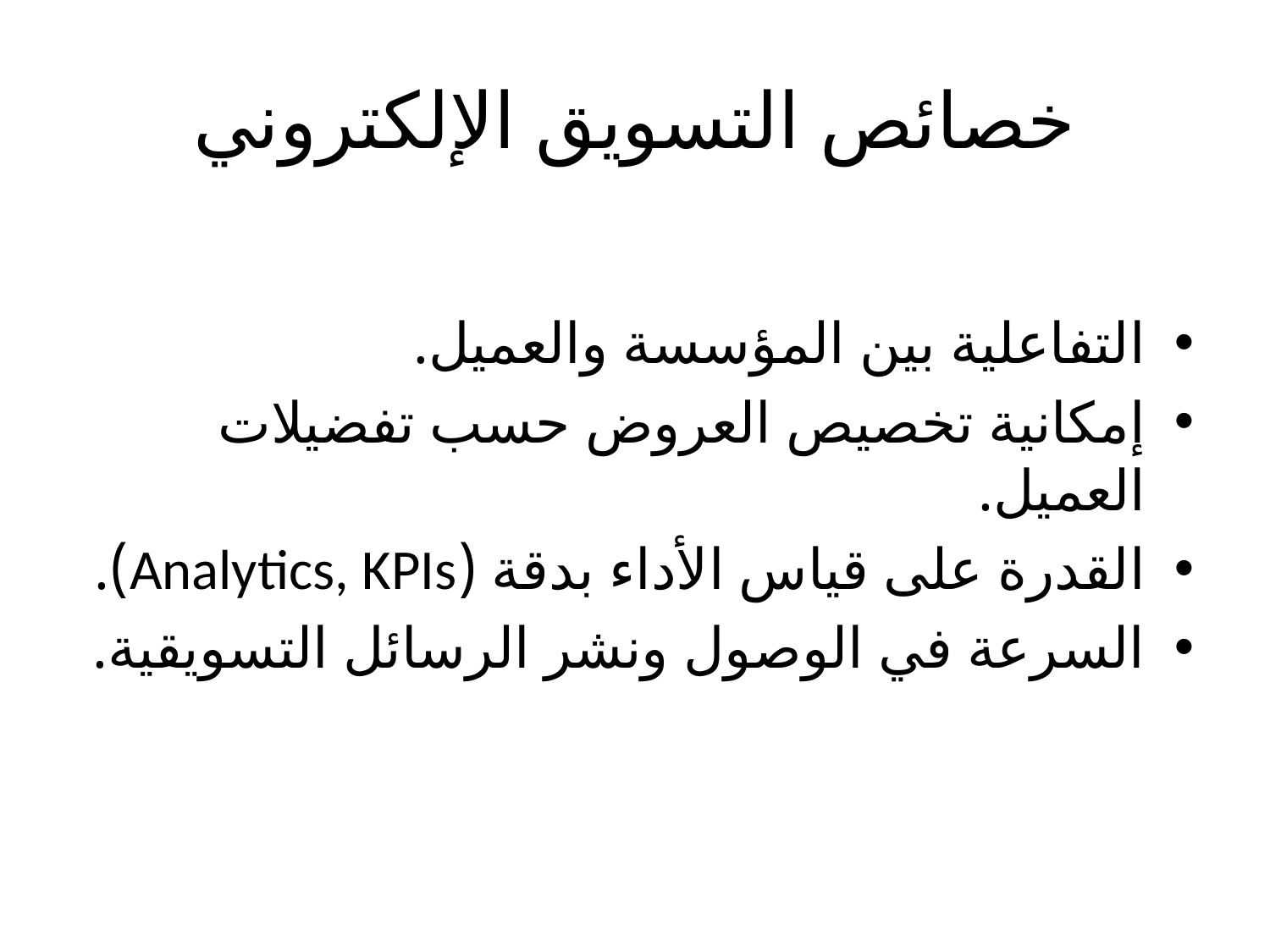

# خصائص التسويق الإلكتروني

التفاعلية بين المؤسسة والعميل.
إمكانية تخصيص العروض حسب تفضيلات العميل.
القدرة على قياس الأداء بدقة (Analytics, KPIs).
السرعة في الوصول ونشر الرسائل التسويقية.